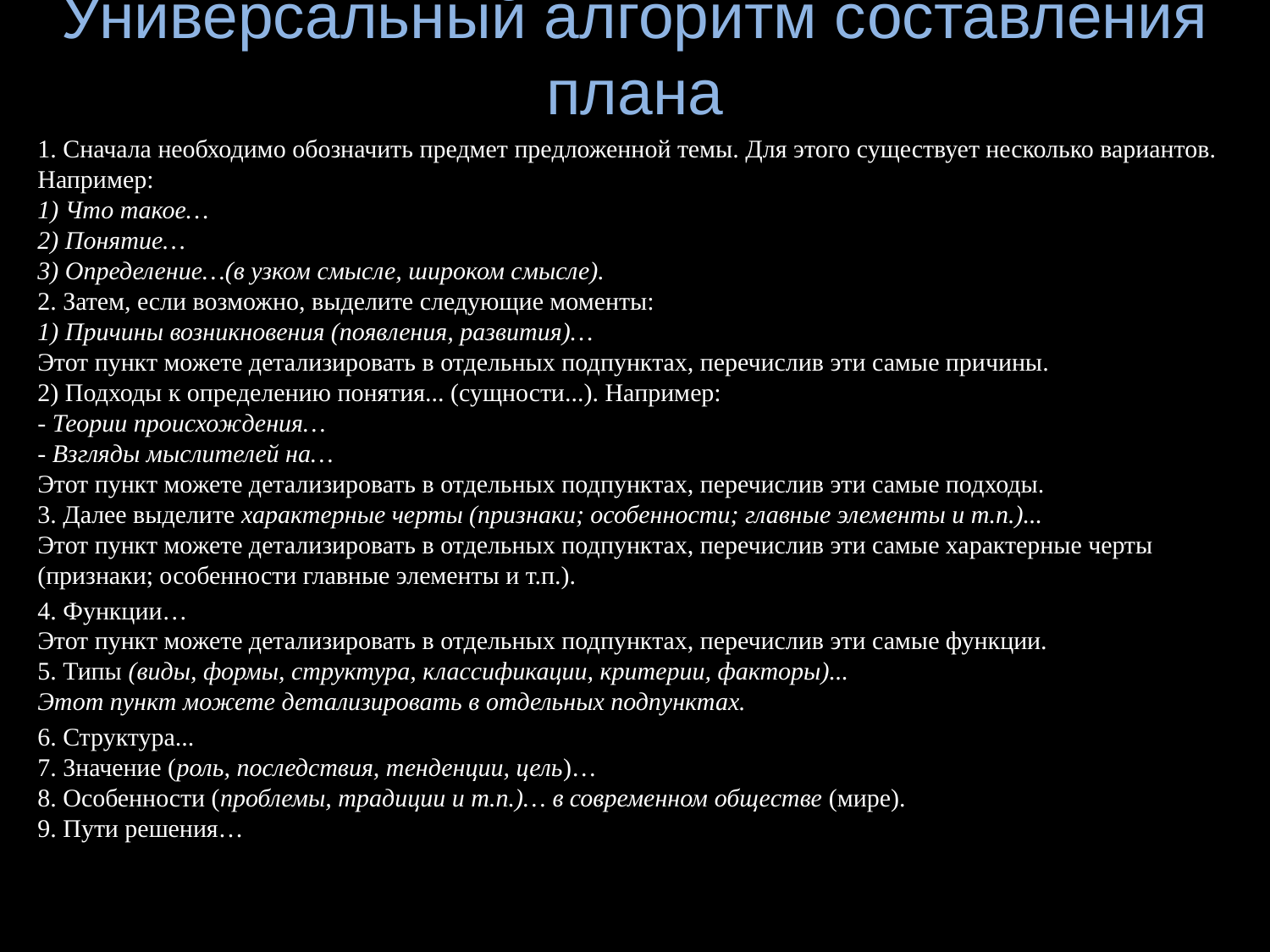

# Универсальный алгоритм составления плана
1. Сначала необходимо обозначить предмет предложенной темы. Для этого существует несколько вариантов. Например:
1) Что такое…
2) Понятие…
3) Определение…(в узком смысле, широком смысле).
2. Затем, если возможно, выделите следующие моменты:
1) Причины возникновения (появления, развития)…
Этот пункт можете детализировать в отдельных подпунктах, перечислив эти самые причины.
2) Подходы к определению понятия... (сущности...). Например:
- Теории происхождения…
- Взгляды мыслителей на…
Этот пункт можете детализировать в отдельных подпунктах, перечислив эти самые подходы.
3. Далее выделите характерные черты (признаки; особенности; главные элементы и т.п.)...
Этот пункт можете детализировать в отдельных подпунктах, перечислив эти самые характерные черты (признаки; особенности главные элементы и т.п.).
4. Функции…
Этот пункт можете детализировать в отдельных подпунктах, перечислив эти самые функции.
5. Типы (виды, формы, структура, классификации, критерии, факторы)...
Этот пункт можете детализировать в отдельных подпунктах.
6. Структура...
7. Значение (роль, последствия, тенденции, цель)…
8. Особенности (проблемы, традиции и т.п.)… в современном обществе (мире).
9. Пути решения…